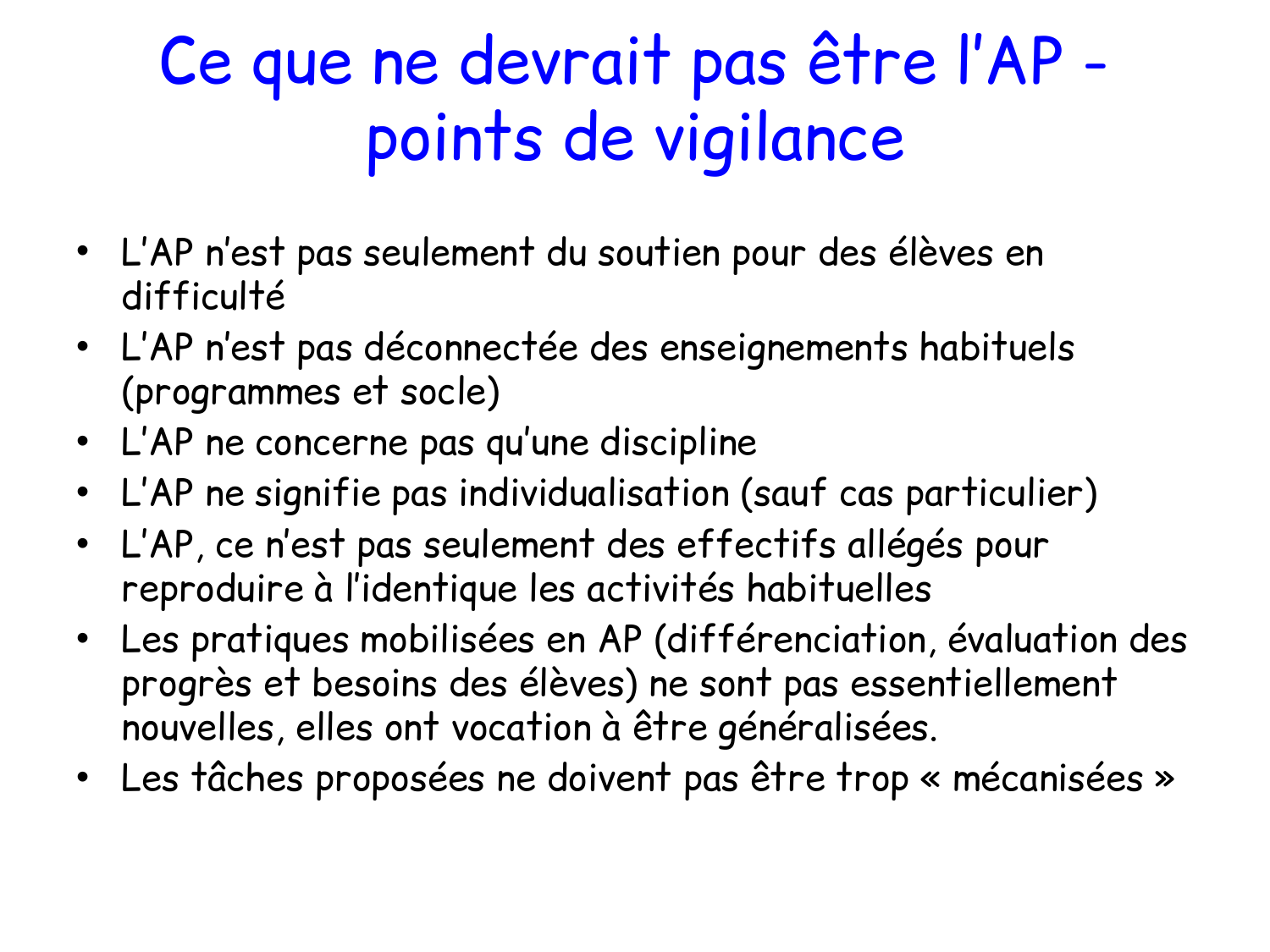

# Ce que ne devrait pas être l’AP - points de vigilance
L’AP n’est pas seulement du soutien pour des élèves en difficulté
L’AP n’est pas déconnectée des enseignements habituels (programmes et socle)
L’AP ne concerne pas qu’une discipline
L’AP ne signifie pas individualisation (sauf cas particulier)
L’AP, ce n’est pas seulement des effectifs allégés pour reproduire à l’identique les activités habituelles
Les pratiques mobilisées en AP (différenciation, évaluation des progrès et besoins des élèves) ne sont pas essentiellement nouvelles, elles ont vocation à être généralisées.
Les tâches proposées ne doivent pas être trop « mécanisées »